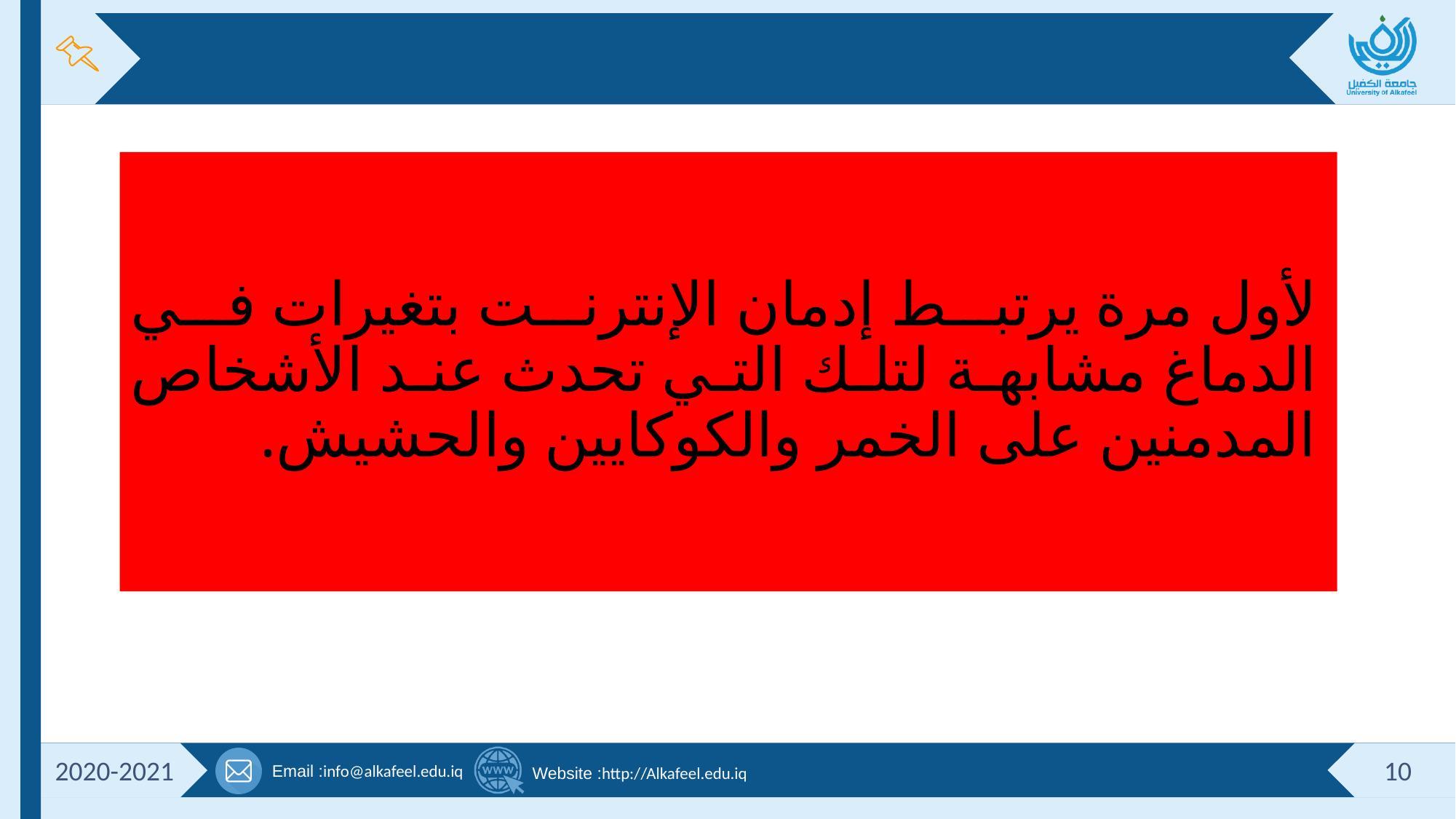

لأول مرة يرتبط إدمان الإنترنت بتغيرات في الدماغ مشابهة لتلك التي تحدث عند الأشخاص المدمنين على الخمر والكوكايين والحشيش.
2020-2021
10